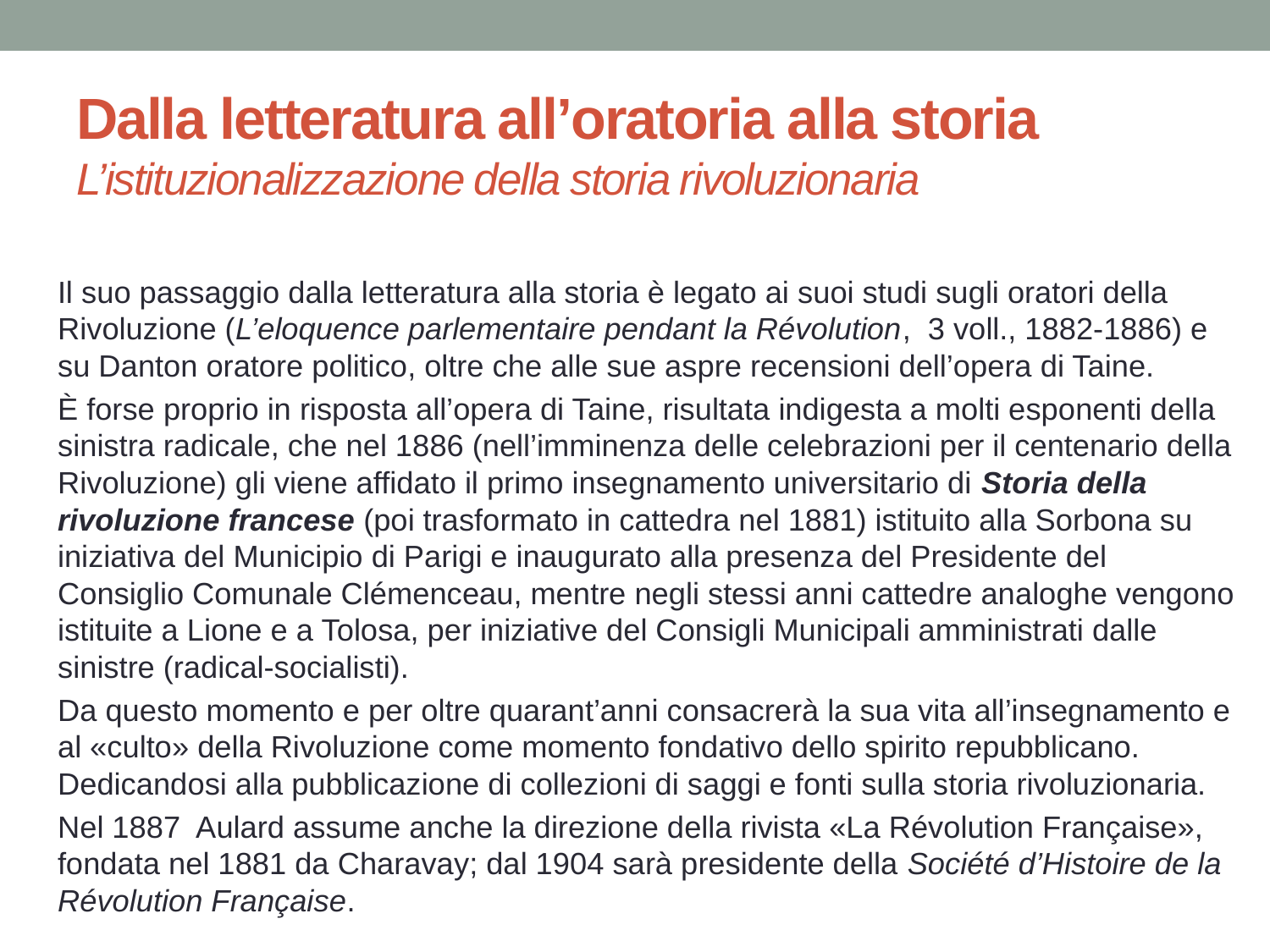

# Dalla letteratura all’oratoria alla storia L’istituzionalizzazione della storia rivoluzionaria
Il suo passaggio dalla letteratura alla storia è legato ai suoi studi sugli oratori della Rivoluzione (L’eloquence parlementaire pendant la Révolution,  3 voll., 1882-1886) e su Danton oratore politico, oltre che alle sue aspre recensioni dell’opera di Taine.
È forse proprio in risposta all’opera di Taine, risultata indigesta a molti esponenti della sinistra radicale, che nel 1886 (nell’imminenza delle celebrazioni per il centenario della Rivoluzione) gli viene affidato il primo insegnamento universitario di Storia della rivoluzione francese (poi trasformato in cattedra nel 1881) istituito alla Sorbona su iniziativa del Municipio di Parigi e inaugurato alla presenza del Presidente del Consiglio Comunale Clémenceau, mentre negli stessi anni cattedre analoghe vengono istituite a Lione e a Tolosa, per iniziative del Consigli Municipali amministrati dalle sinistre (radical-socialisti).
Da questo momento e per oltre quarant’anni consacrerà la sua vita all’insegnamento e al «culto» della Rivoluzione come momento fondativo dello spirito repubblicano. Dedicandosi alla pubblicazione di collezioni di saggi e fonti sulla storia rivoluzionaria.
Nel 1887  Aulard assume anche la direzione della rivista «La Révolution Française», fondata nel 1881 da Charavay; dal 1904 sarà presidente della Société d’Histoire de la Révolution Française.